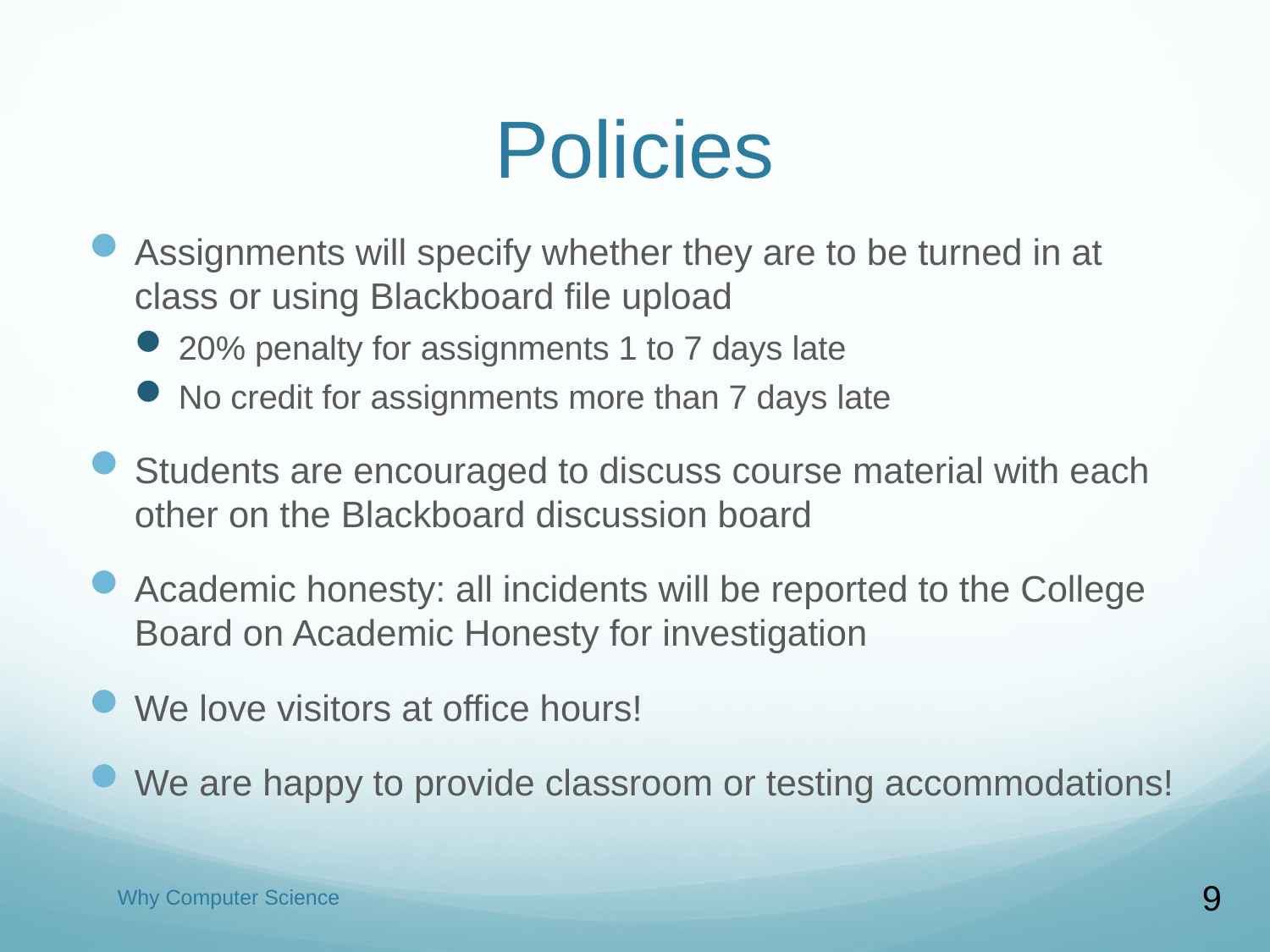

# Policies
Assignments will specify whether they are to be turned in at class or using Blackboard file upload
20% penalty for assignments 1 to 7 days late
No credit for assignments more than 7 days late
Students are encouraged to discuss course material with each other on the Blackboard discussion board
Academic honesty: all incidents will be reported to the College Board on Academic Honesty for investigation
We love visitors at office hours!
We are happy to provide classroom or testing accommodations!
Why Computer Science
9